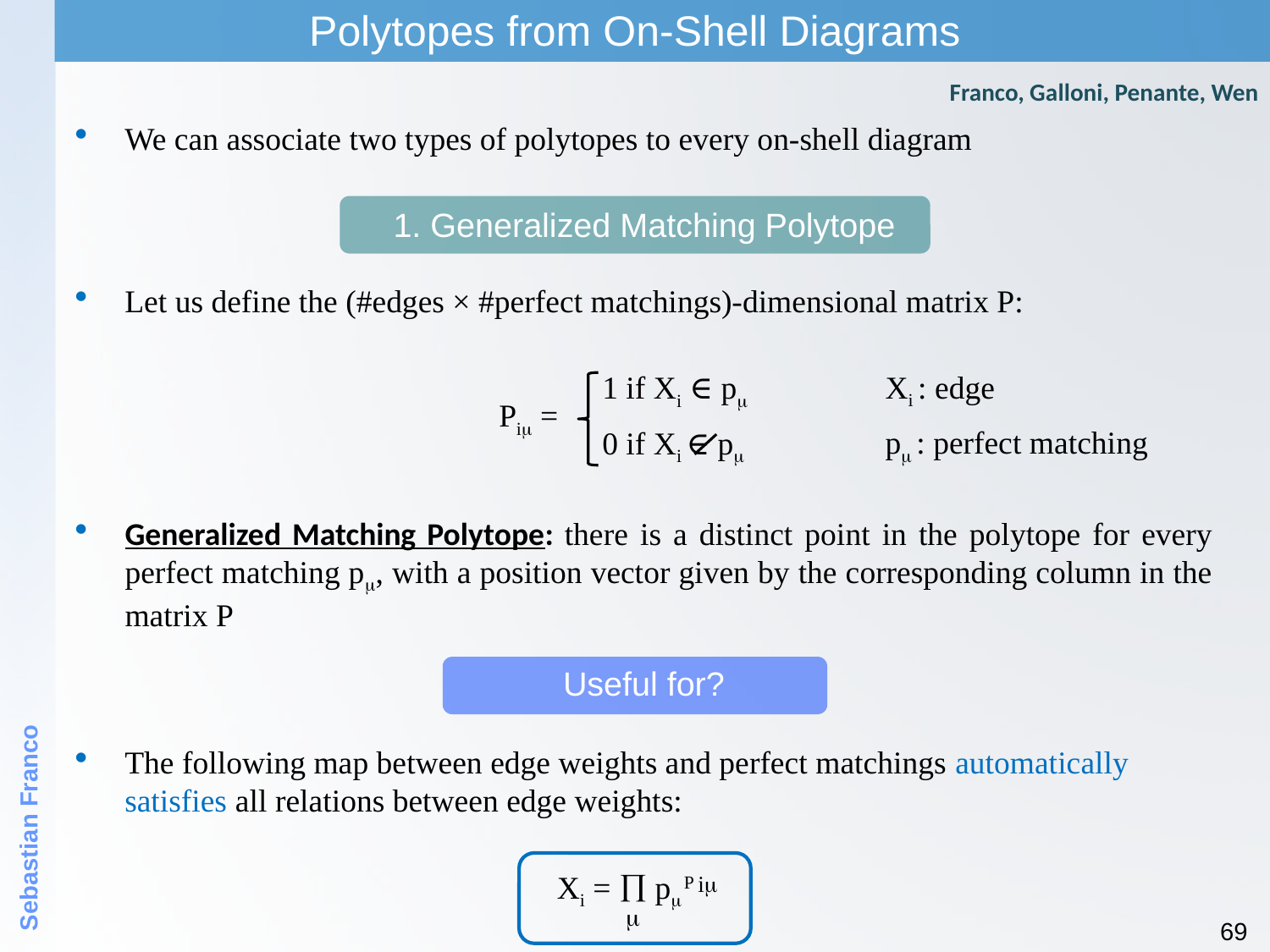

Polytopes from On-Shell Diagrams

Franco, Galloni, Penante, Wen
We can associate two types of polytopes to every on-shell diagram

1. Generalized Matching Polytope
Let us define the (#edges × #perfect matchings)-dimensional matrix P:
Xi : edge

1 if Xi ∈ pμ

Piμ =
0 if Xi ∈ pμ

pμ : perfect matching

Generalized Matching Polytope: there is a distinct point in the polytope for every perfect matching pμ, with a position vector given by the corresponding column in the matrix P

Useful for?
Sebastian Franco
The following map between edge weights and perfect matchings automatically satisfies all relations between edge weights:

Xi = ∏ pμ P
iμ
μ
69